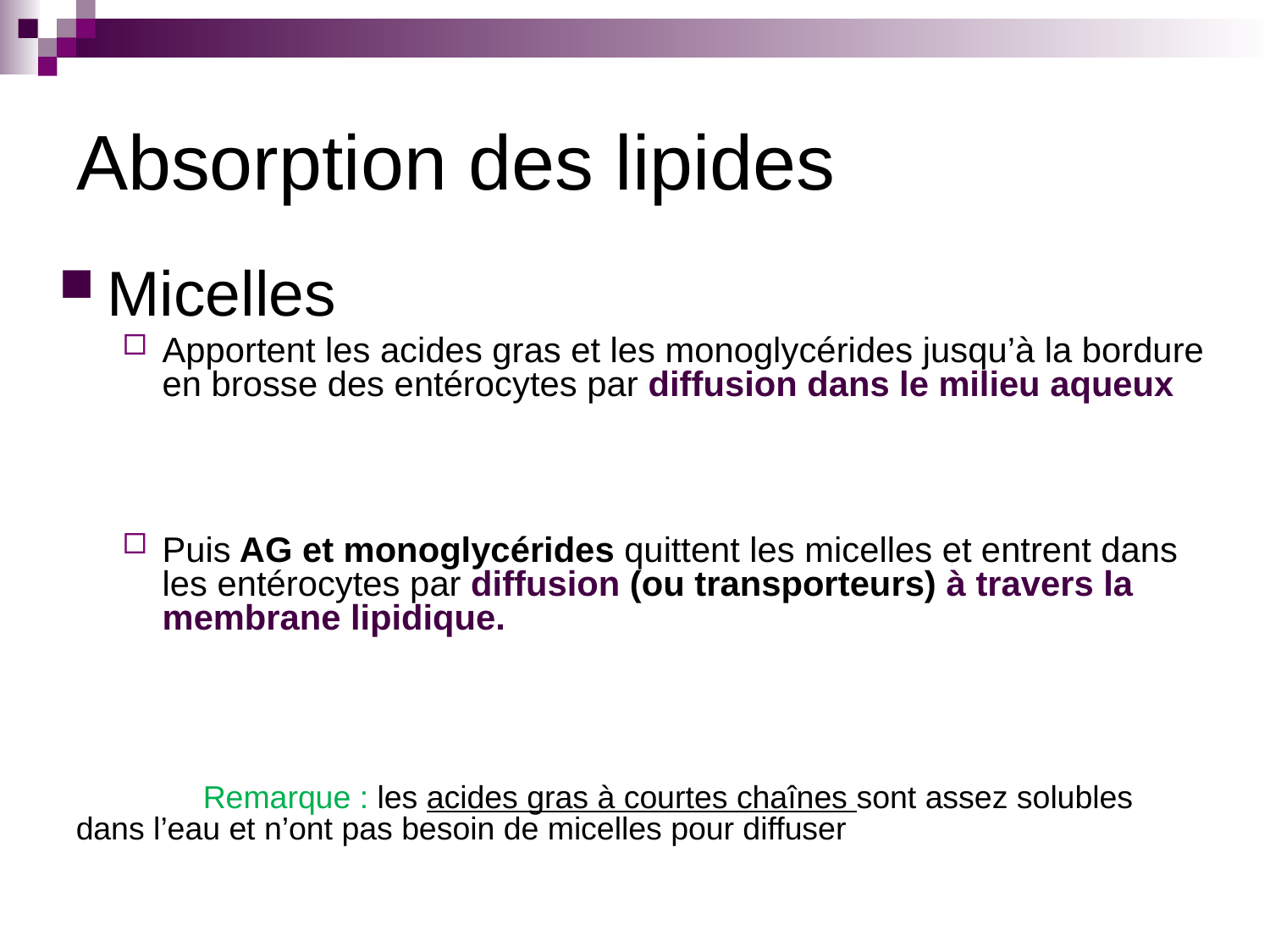

# Absorption des lipides
Micelles
Apportent les acides gras et les monoglycérides jusqu’à la bordure en brosse des entérocytes par diffusion dans le milieu aqueux

Puis AG et monoglycérides quittent les micelles et entrent dans les entérocytes par diffusion (ou transporteurs) à travers la membrane lipidique.

	Remarque : les acides gras à courtes chaînes sont assez solubles dans l’eau et n’ont pas besoin de micelles pour diffuser